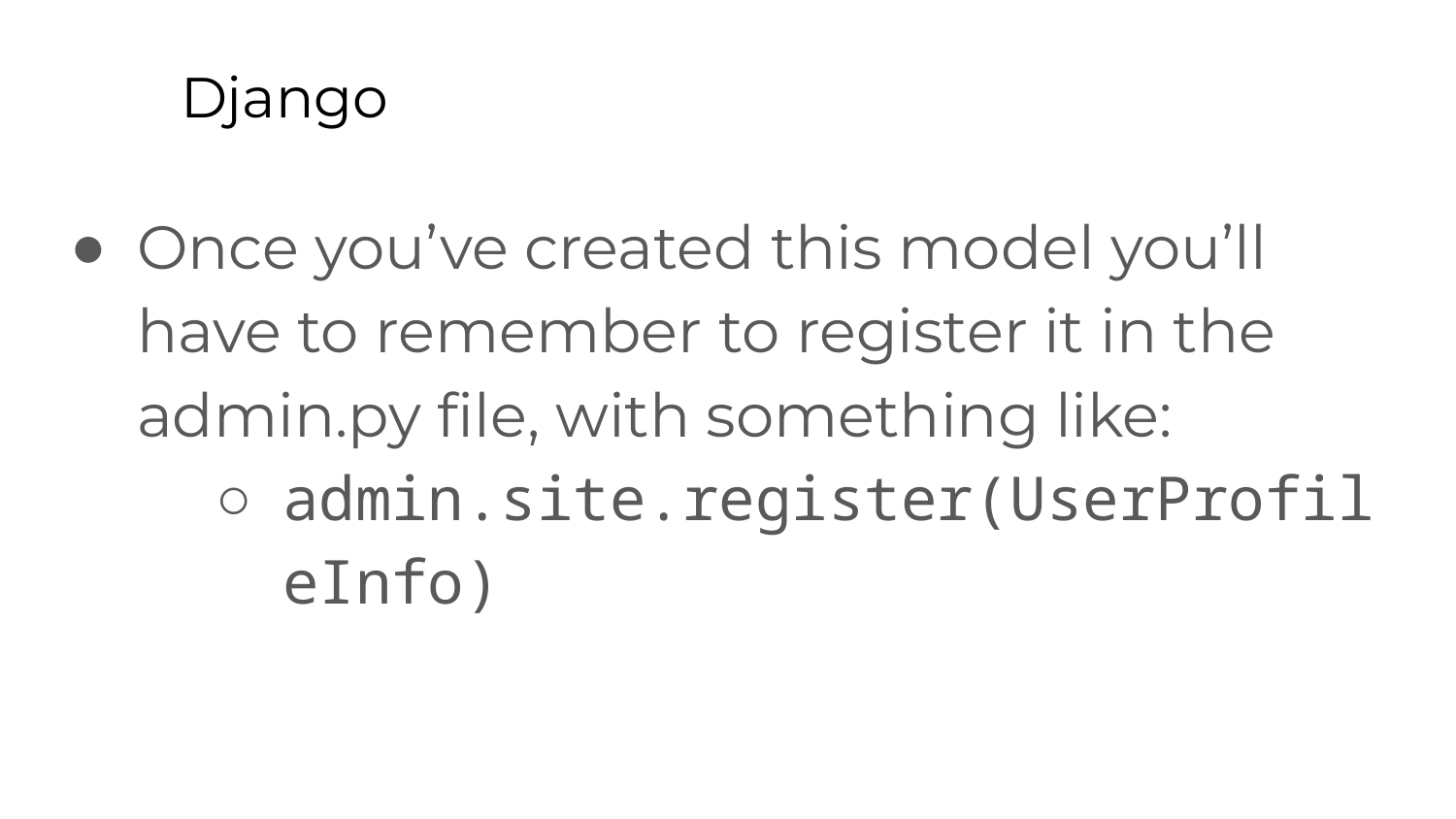

# Django
Once you’ve created this model you’ll have to remember to register it in the admin.py file, with something like:
admin.site.register(UserProfileInfo)